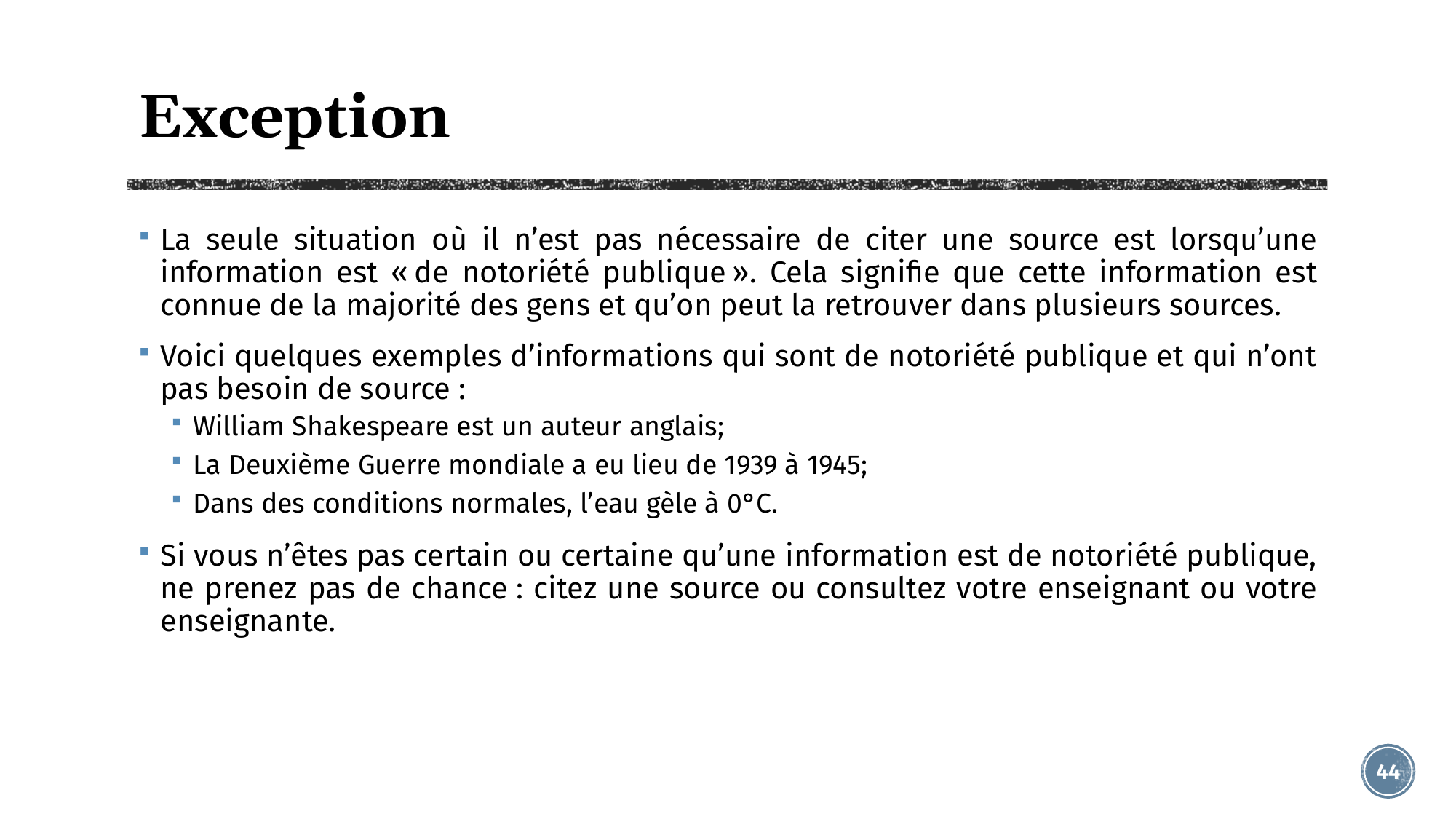

# Exception
La seule situation où il n’est pas nécessaire de citer une source est lorsqu’une information est « de notoriété publique ». Cela signifie que cette information est connue de la majorité des gens et qu’on peut la retrouver dans plusieurs sources.
Voici quelques exemples d’informations qui sont de notoriété publique et qui n’ont pas besoin de source :
William Shakespeare est un auteur anglais;
La Deuxième Guerre mondiale a eu lieu de 1939 à 1945;
Dans des conditions normales, l’eau gèle à 0°C.
Si vous n’êtes pas certain ou certaine qu’une information est de notoriété publique, ne prenez pas de chance : citez une source ou consultez votre enseignant ou votre enseignante.
44